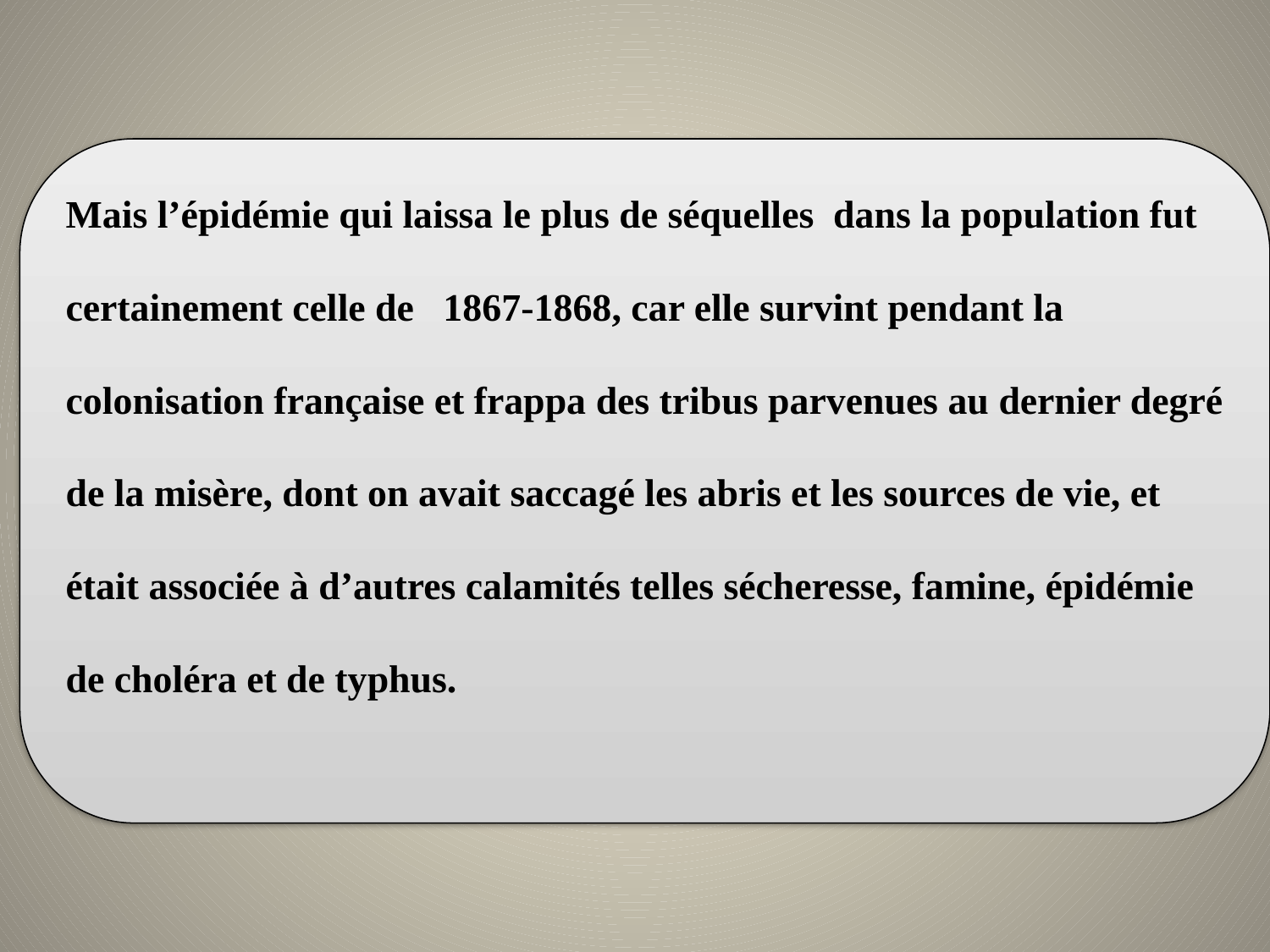

Mais l’épidémie qui laissa le plus de séquelles  dans la population fut certainement celle de   1867-1868, car elle survint pendant la  colonisation française et frappa des tribus parvenues au dernier degré de la misère, dont on avait saccagé les abris et les sources de vie, et était associée à d’autres calamités telles sécheresse, famine, épidémie de choléra et de typhus.